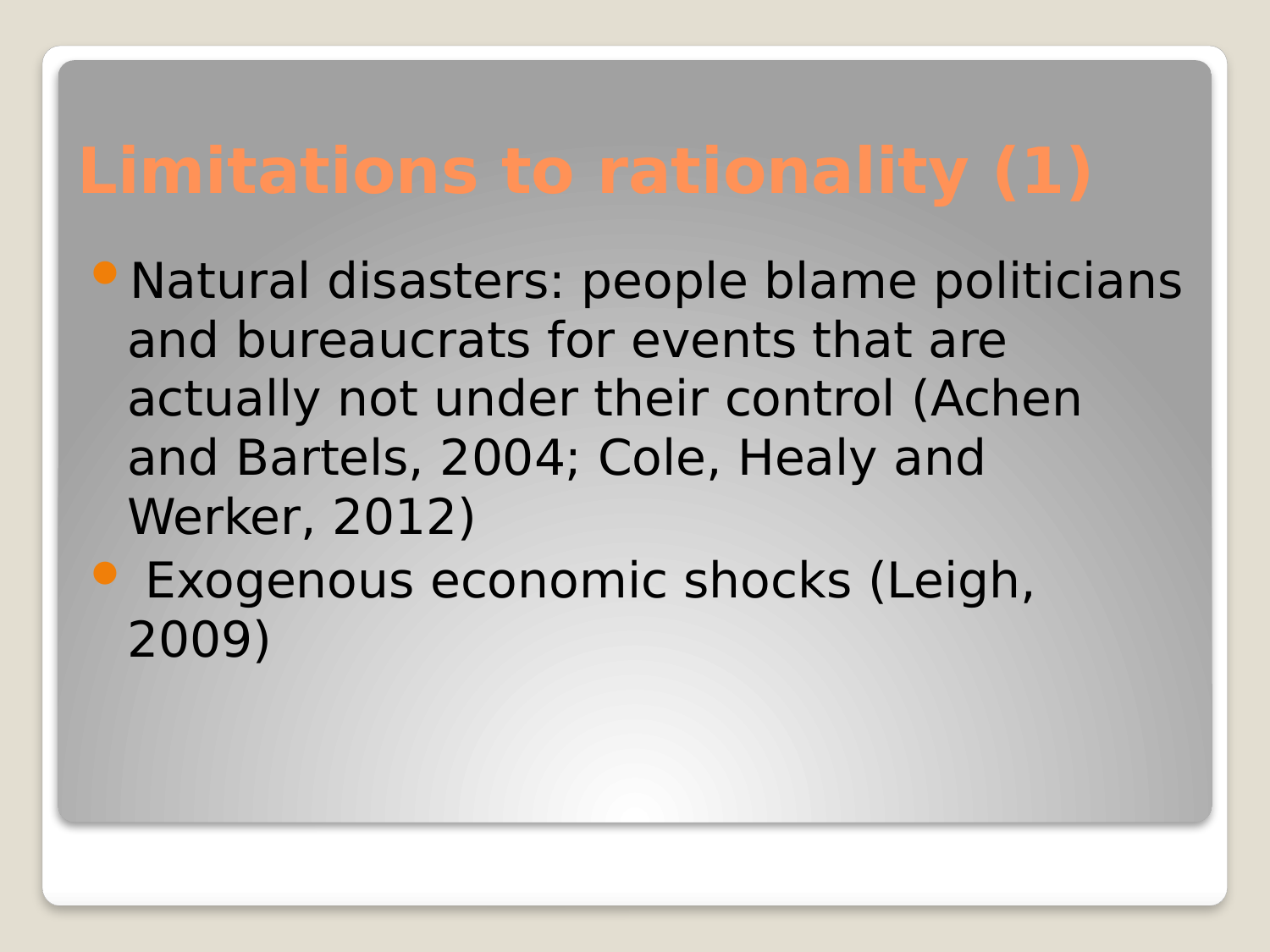

# Limitations to rationality (1)
Natural disasters: people blame politicians and bureaucrats for events that are actually not under their control (Achen and Bartels, 2004; Cole, Healy and Werker, 2012)
 Exogenous economic shocks (Leigh, 2009)